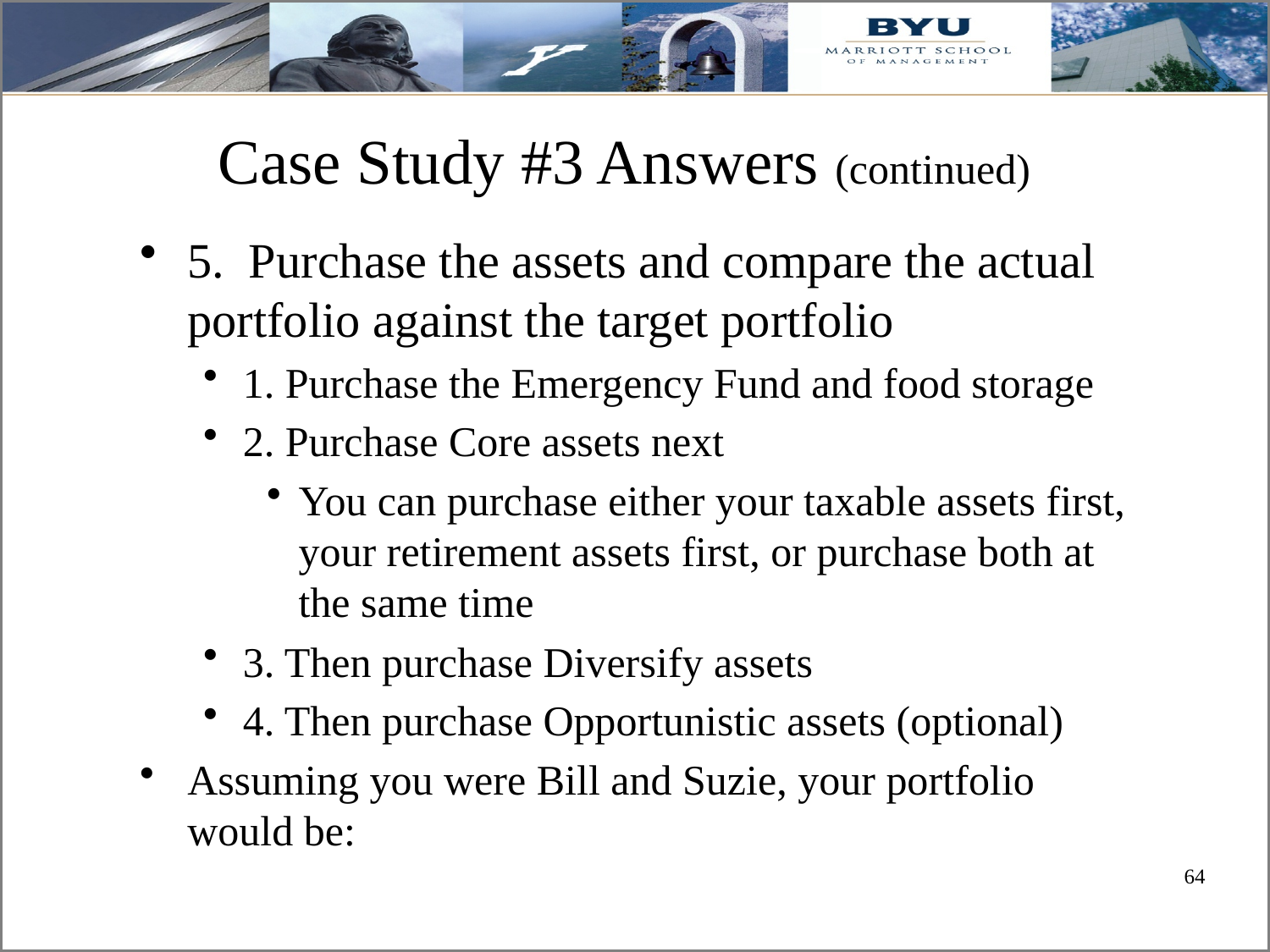

# Case Study #3 Answers (continued)
5.  Purchase the assets and compare the actual portfolio against the target portfolio
1. Purchase the Emergency Fund and food storage
2. Purchase Core assets next
You can purchase either your taxable assets first, your retirement assets first, or purchase both at the same time
3. Then purchase Diversify assets
4. Then purchase Opportunistic assets (optional)
Assuming you were Bill and Suzie, your portfolio would be: